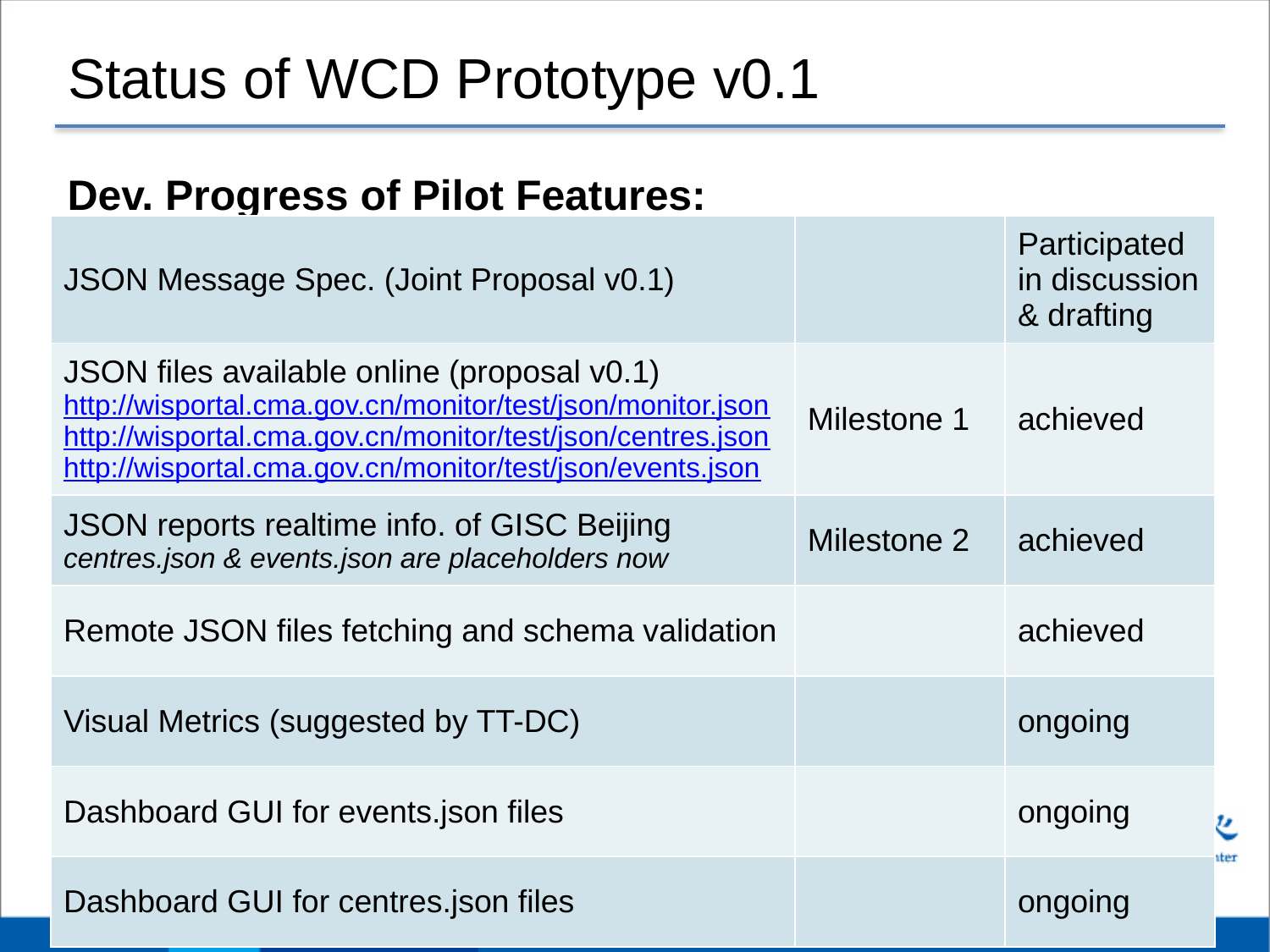

# Status of WCD Prototype v0.1
Dev. Progress of Pilot Features:

| JSON Message Spec. (Joint Proposal v0.1) |  | Participated in discussion & drafting |
| --- | --- | --- |
| JSON files available online (proposal v0.1) http://wisportal.cma.gov.cn/monitor/test/json/monitor.json http://wisportal.cma.gov.cn/monitor/test/json/centres.json http://wisportal.cma.gov.cn/monitor/test/json/events.json | Milestone 1 | achieved |
| JSON reports realtime info. of GISC Beijing centres.json & events.json are placeholders now | Milestone 2 | achieved |
| Remote JSON files fetching and schema validation |  | achieved |
| Visual Metrics (suggested by TT-DC) |  | ongoing |
| Dashboard GUI for events.json files |  | ongoing |
| Dashboard GUI for centres.json files |  | ongoing |